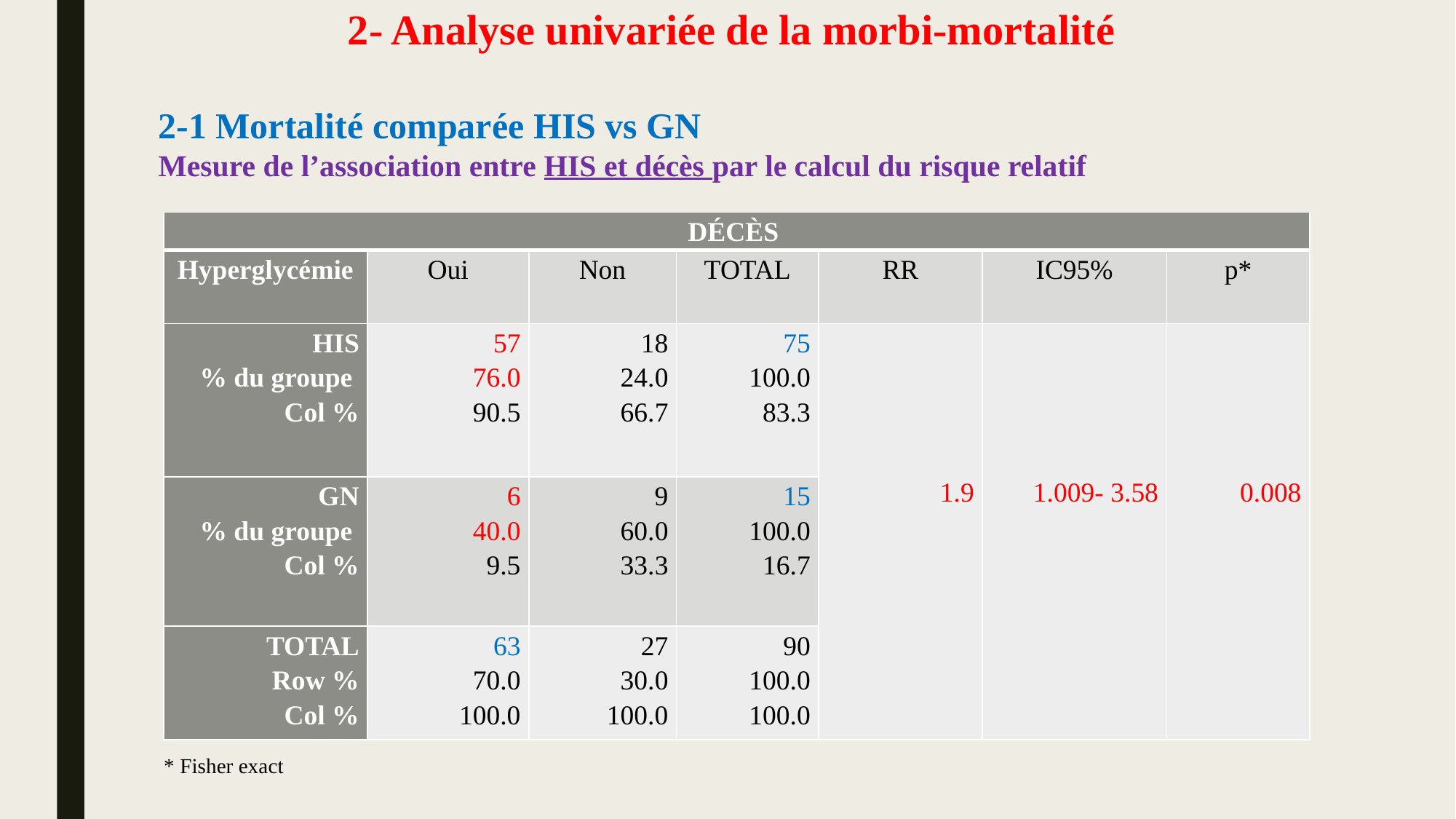

# 2- Analyse univariée de la morbi-mortalité
2-1 Mortalité comparée HIS vs GN
Mesure de l’association entre HIS et décès par le calcul du risque relatif

| DÉCÈS |  |  |  |  |  |  |
| --- | --- | --- | --- | --- | --- | --- |
| Hyperglycémie | Oui | Non | TOTAL | RR | IC95% | p\* |
| HIS % du groupe Col % | 57 76.0 90.5 | 18 24.0 66.7 | 75 100.0 83.3 | 1.9 | 1.009- 3.58 | 0.008 |
| GN % du groupe Col % | 6 40.0 9.5 | 9 60.0 33.3 | 15 100.0 16.7 |  |  |  |
| TOTAL Row % Col % | 63 70.0 100.0 | 27 30.0 100.0 | 90 100.0 100.0 |  |  |  |
* Fisher exact